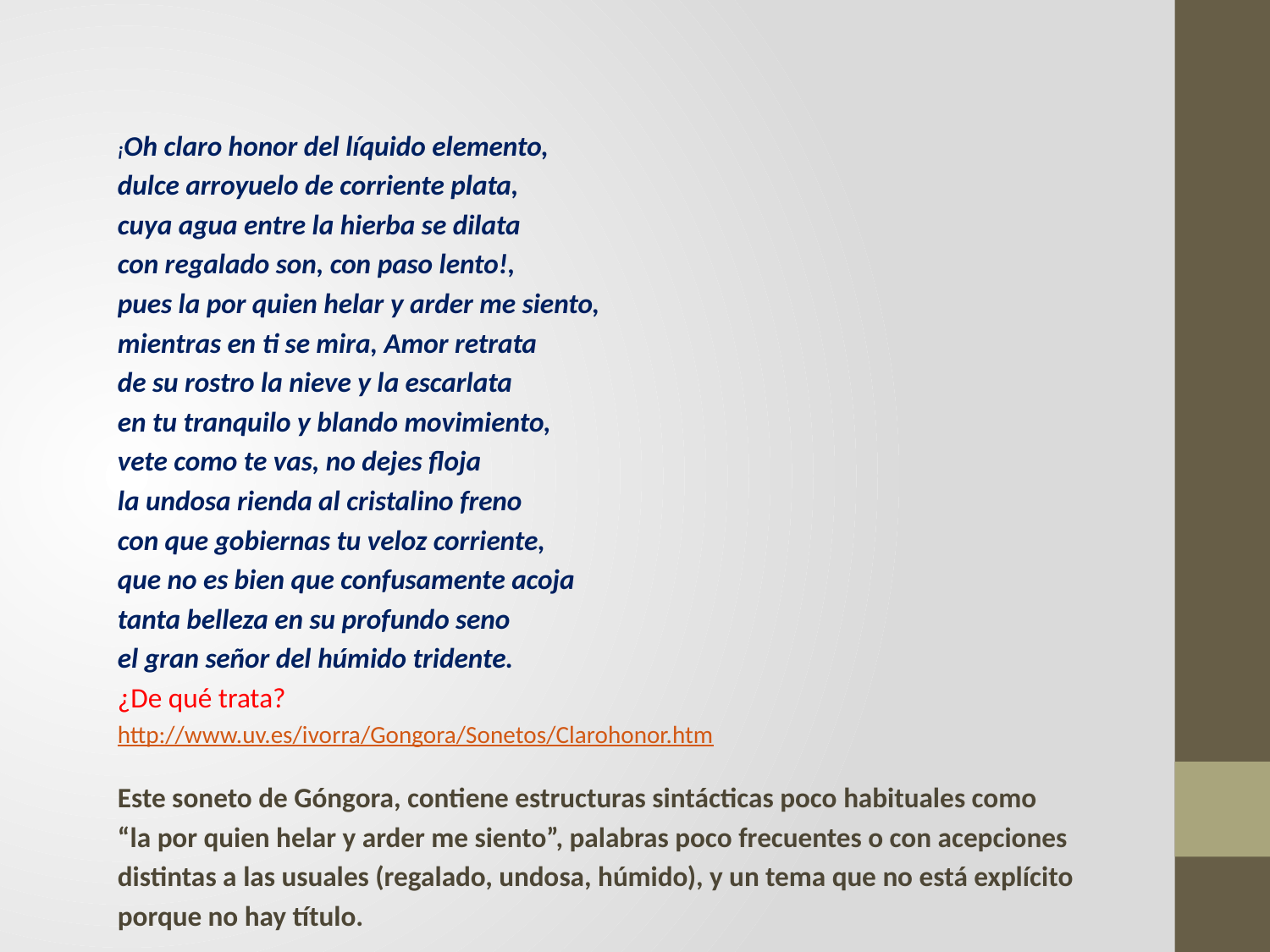

¡Oh claro honor del líquido elemento,
dulce arroyuelo de corriente plata,
cuya agua entre la hierba se dilata
con regalado son, con paso lento!,
pues la por quien helar y arder me siento,
mientras en ti se mira, Amor retrata
de su rostro la nieve y la escarlata
en tu tranquilo y blando movimiento,
vete como te vas, no dejes floja
la undosa rienda al cristalino freno
con que gobiernas tu veloz corriente,
que no es bien que confusamente acoja
tanta belleza en su profundo seno
el gran señor del húmido tridente.
¿De qué trata?
http://www.uv.es/ivorra/Gongora/Sonetos/Clarohonor.htm

Este soneto de Góngora, contiene estructuras sintácticas poco habituales como
“la por quien helar y arder me siento”, palabras poco frecuentes o con acepciones
distintas a las usuales (regalado, undosa, húmido), y un tema que no está explícito
porque no hay título.